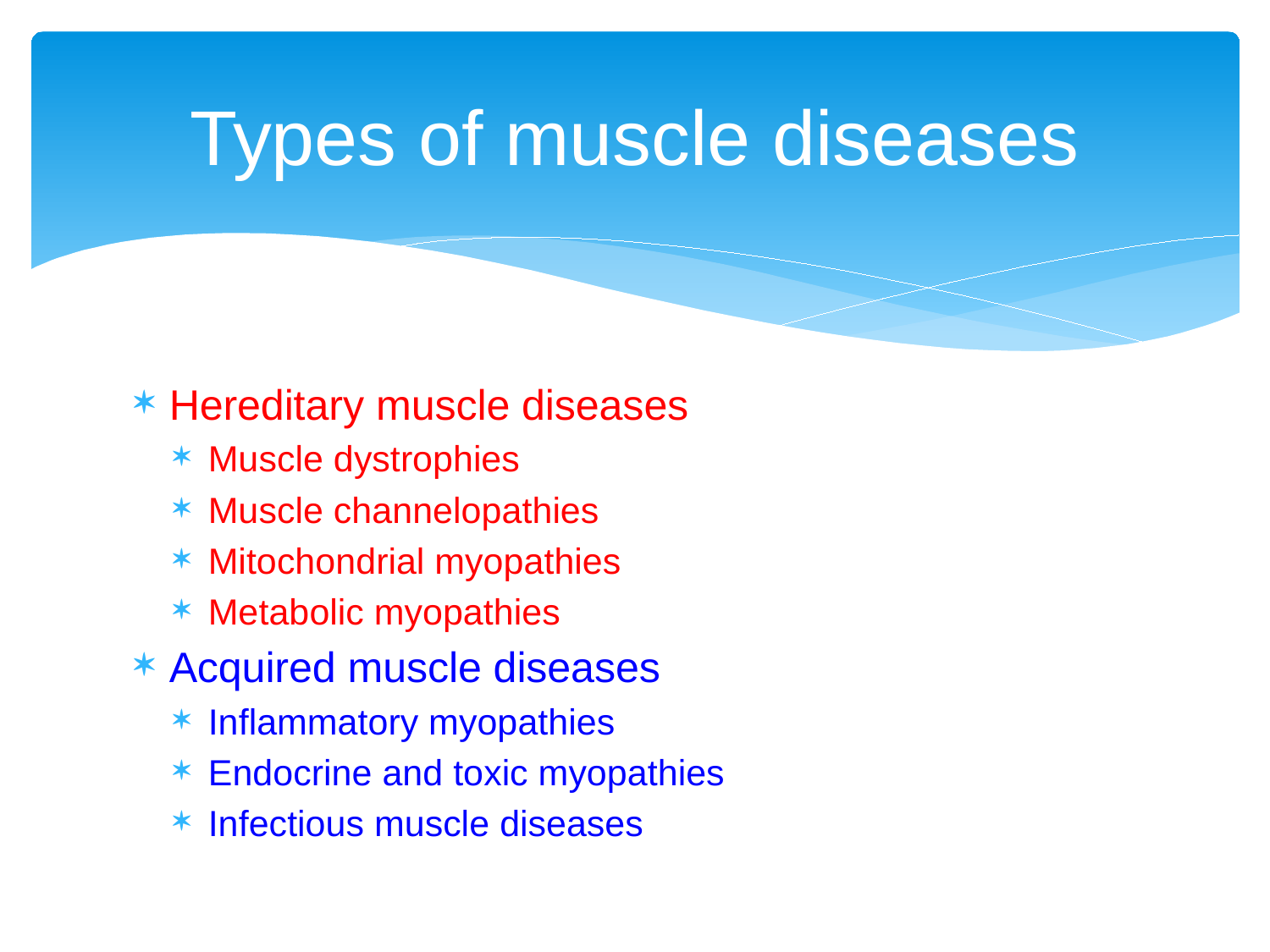

# Types of muscle diseases
Hereditary muscle diseases
Muscle dystrophies
Muscle channelopathies
Mitochondrial myopathies
Metabolic myopathies
Acquired muscle diseases
Inflammatory myopathies
Endocrine and toxic myopathies
Infectious muscle diseases